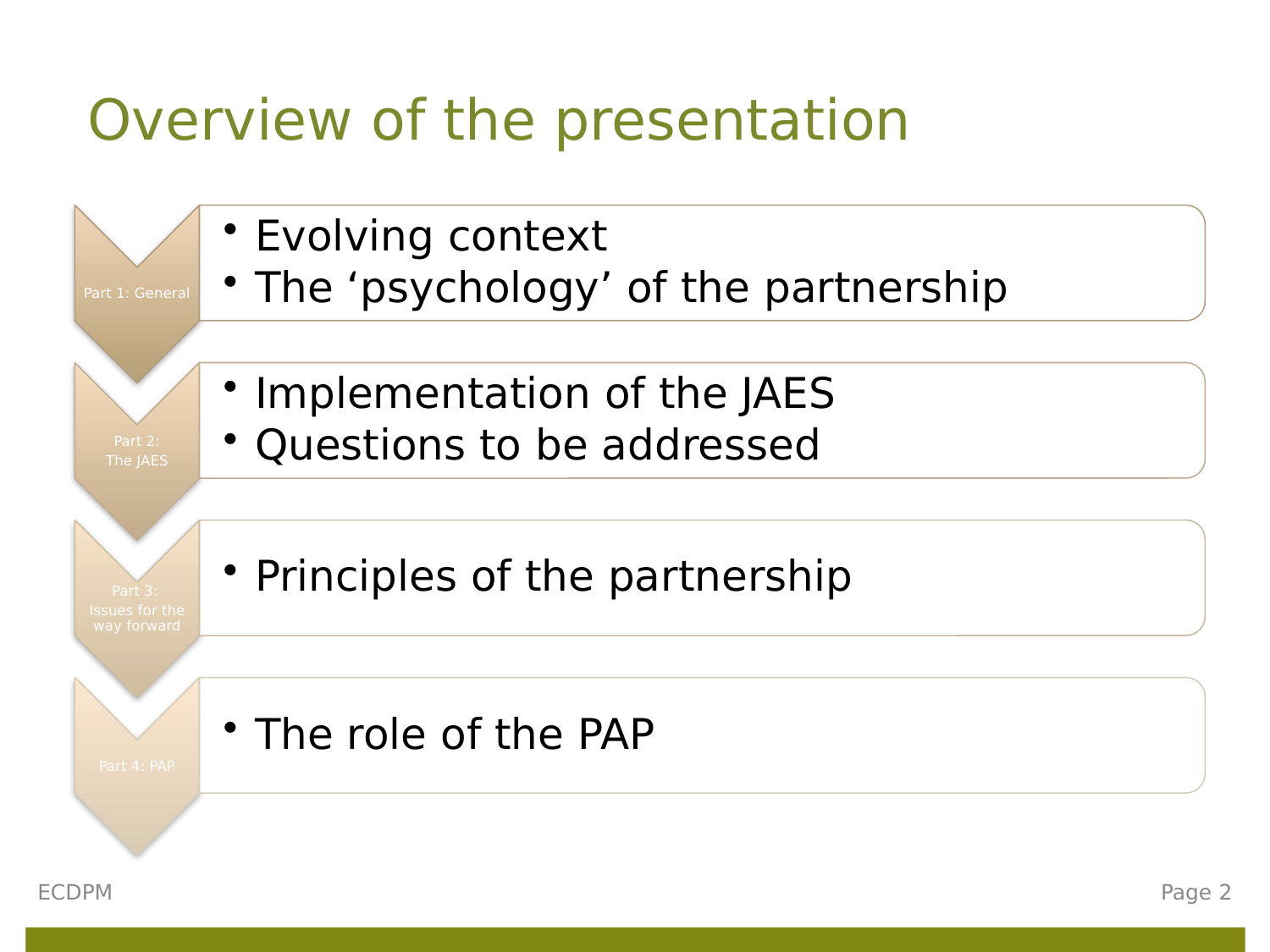

# Overview of the presentation
Part 1: General
Evolving context
The ‘psychology’ of the partnership
Part 2:
The JAES
Implementation of the JAES
Questions to be addressed
Part 3:
Issues for the way forward
Principles of the partnership
Part 4: PAP
The role of the PAP
ECDPM
Page 2